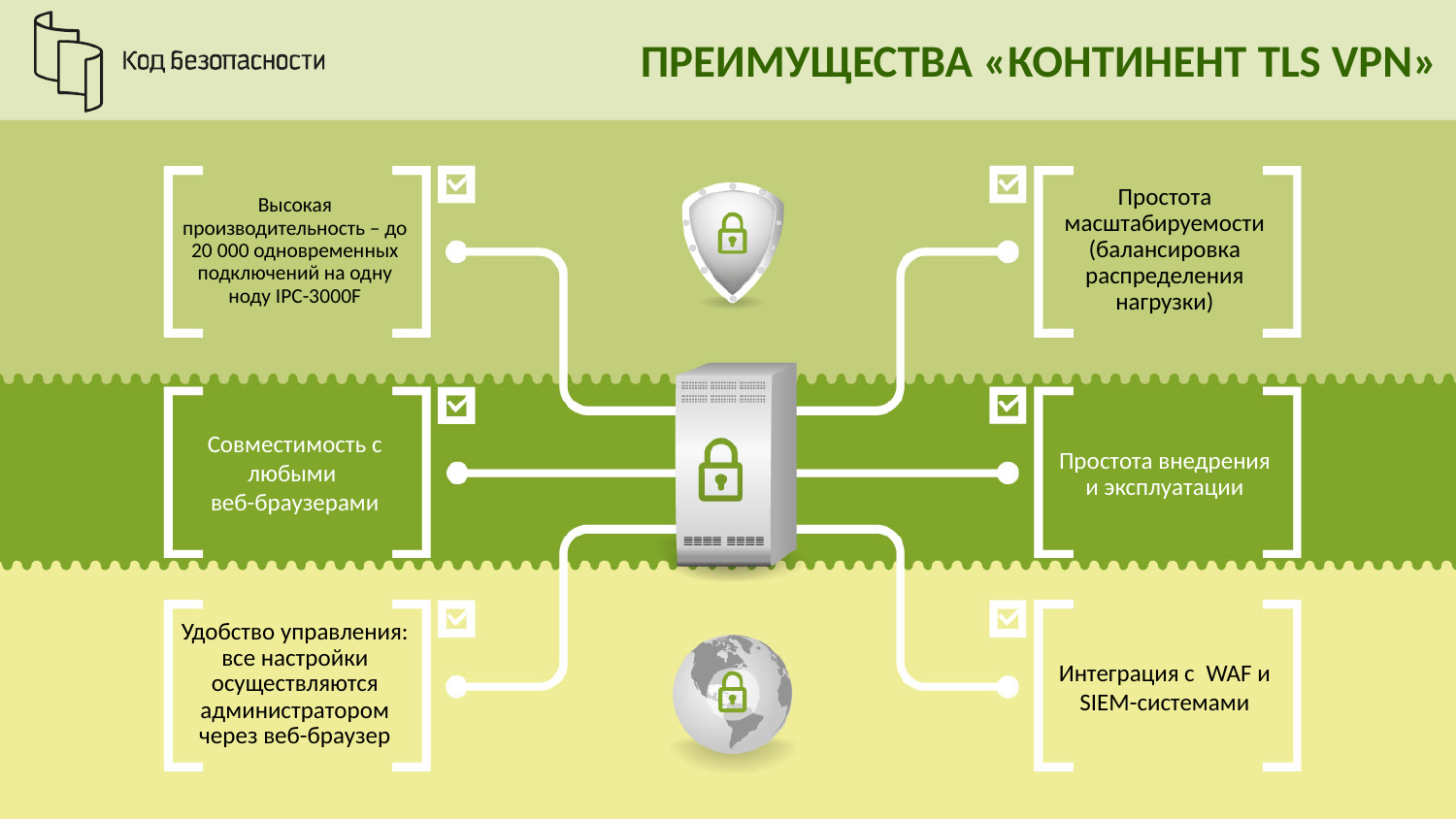

# ПРЕИМУЩЕСТВА «КОНТИНЕНТ TLS VPN»
Высокая производительность – до 20 000 одновременных подключений на одну ноду IPC-3000F
Простота масштабируемости (балансировка распределения нагрузки)
Совместимость с любыми
веб-браузерами
Простота внедрения и эксплуатации
Удобство управления: все настройки осуществляются администратором через веб-браузер
Интеграция с  WAF и
SIEM-системами